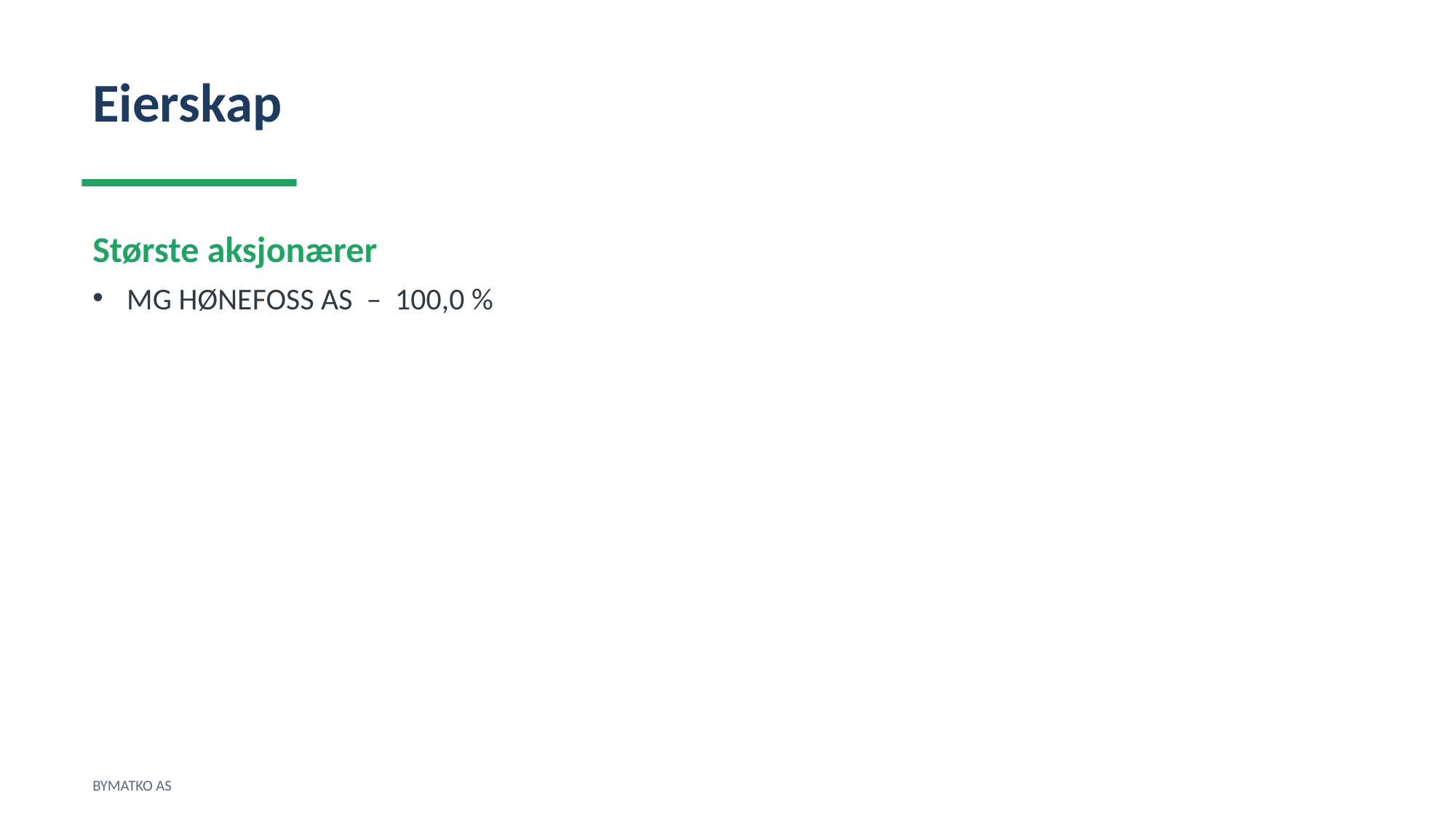

Eierskap

Største aksjonærer
MG HØNEFOSS AS  –  100,0 %
BYMATKO AS